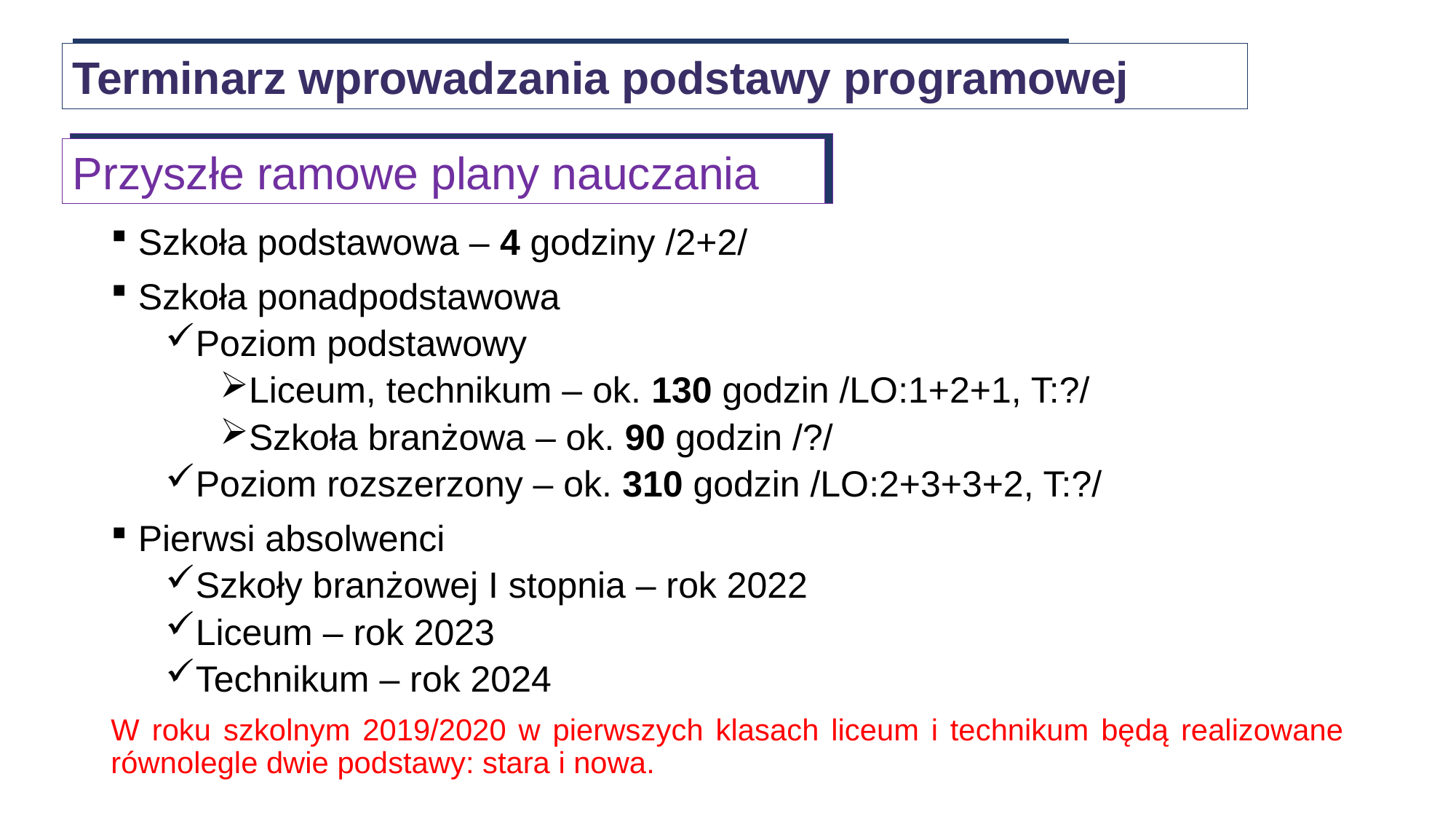

Terminarz wprowadzania podstawy programowej

Przyszłe ramowe plany nauczania
Szkoła podstawowa – 4 godziny /2+2/
Szkoła ponadpodstawowa
Poziom podstawowy
Liceum, technikum – ok. 130 godzin /LO:1+2+1, T:?/
Szkoła branżowa – ok. 90 godzin /?/
Poziom rozszerzony – ok. 310 godzin /LO:2+3+3+2, T:?/
Pierwsi absolwenci
Szkoły branżowej I stopnia – rok 2022
Liceum – rok 2023
Technikum – rok 2024
W roku szkolnym 2019/2020 w pierwszych klasach liceum i technikum będą realizowane równolegle dwie podstawy: stara i nowa.